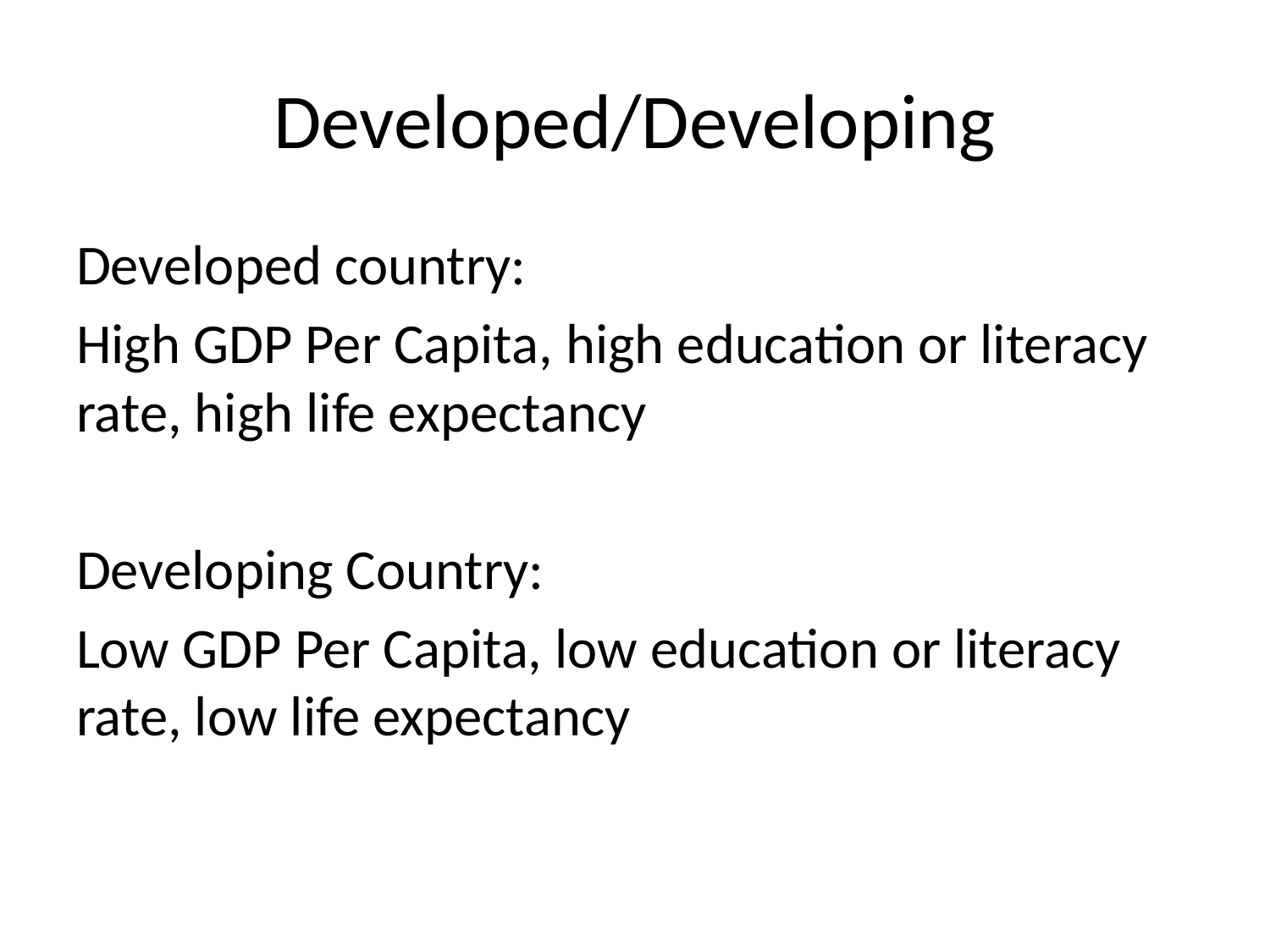

# Developed/Developing
Developed country:
High GDP Per Capita, high education or literacy rate, high life expectancy

Developing Country:
Low GDP Per Capita, low education or literacy rate, low life expectancy